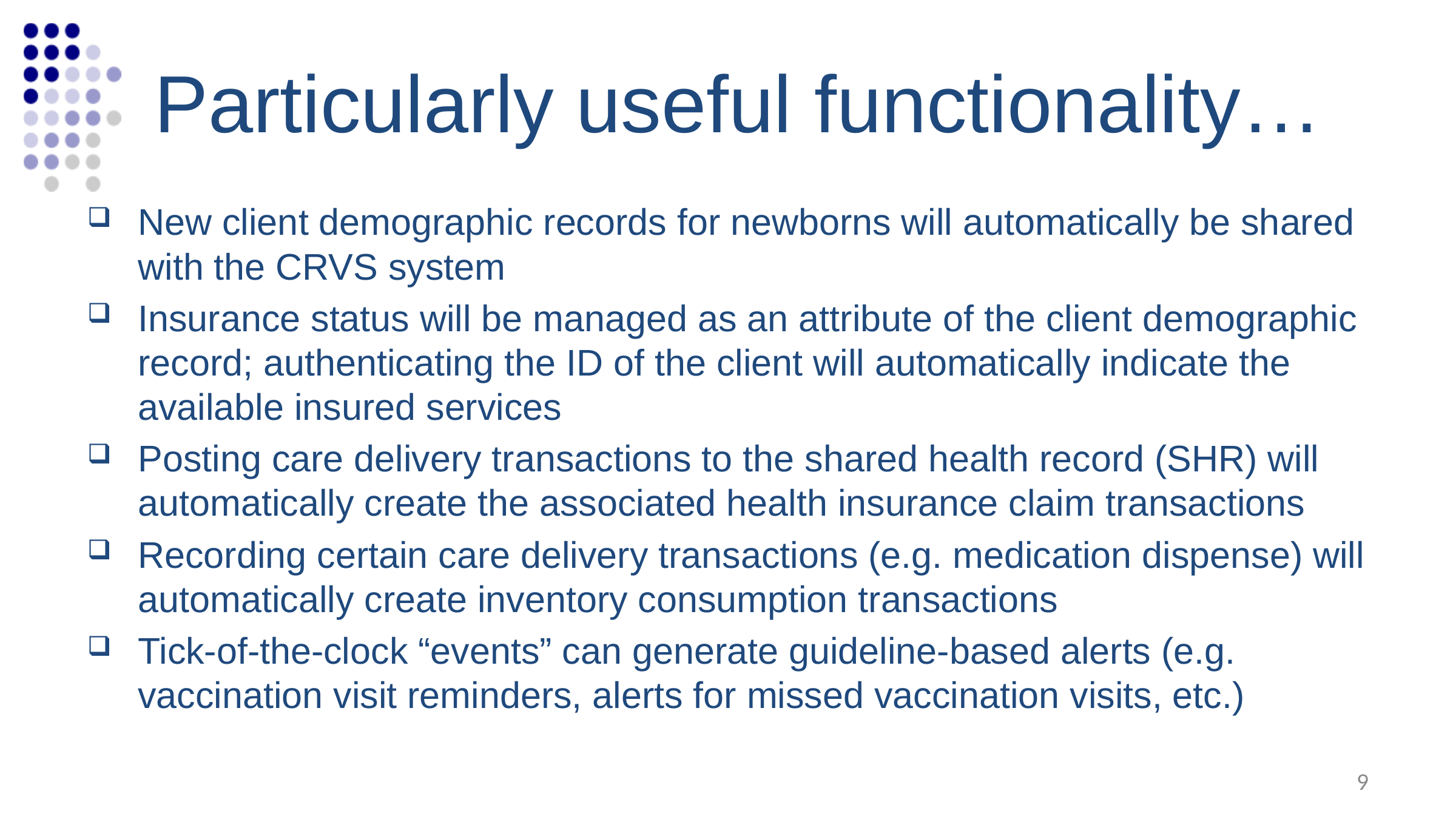

# Particularly useful functionality…
New client demographic records for newborns will automatically be shared with the CRVS system
Insurance status will be managed as an attribute of the client demographic record; authenticating the ID of the client will automatically indicate the available insured services
Posting care delivery transactions to the shared health record (SHR) will automatically create the associated health insurance claim transactions
Recording certain care delivery transactions (e.g. medication dispense) will automatically create inventory consumption transactions
Tick-of-the-clock “events” can generate guideline-based alerts (e.g. vaccination visit reminders, alerts for missed vaccination visits, etc.)
9